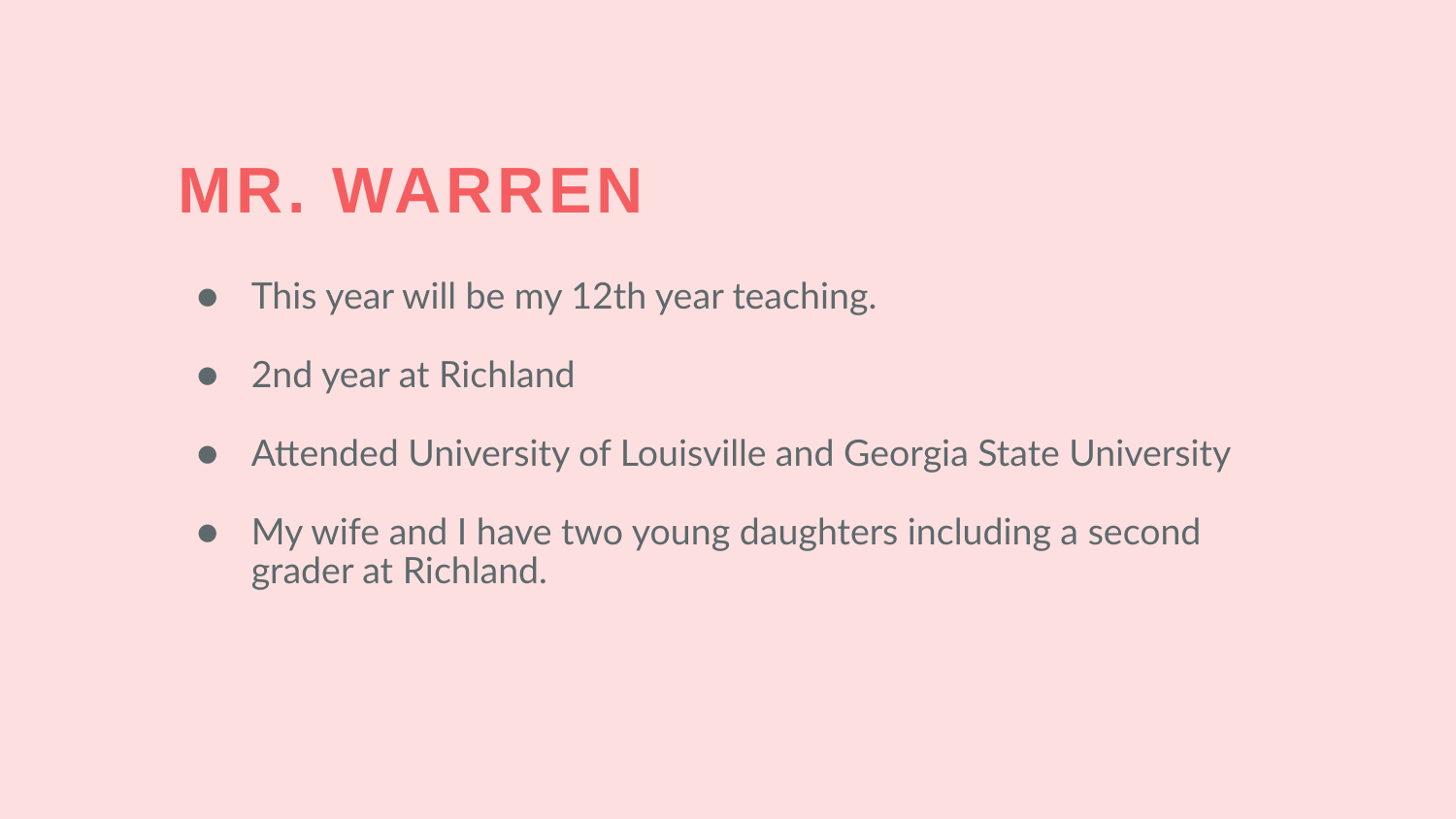

# Mr. Warren
This year will be my 12th year teaching.

2nd year at Richland

Attended University of Louisville and Georgia State University

My wife and I have two young daughters including a second grader at Richland.